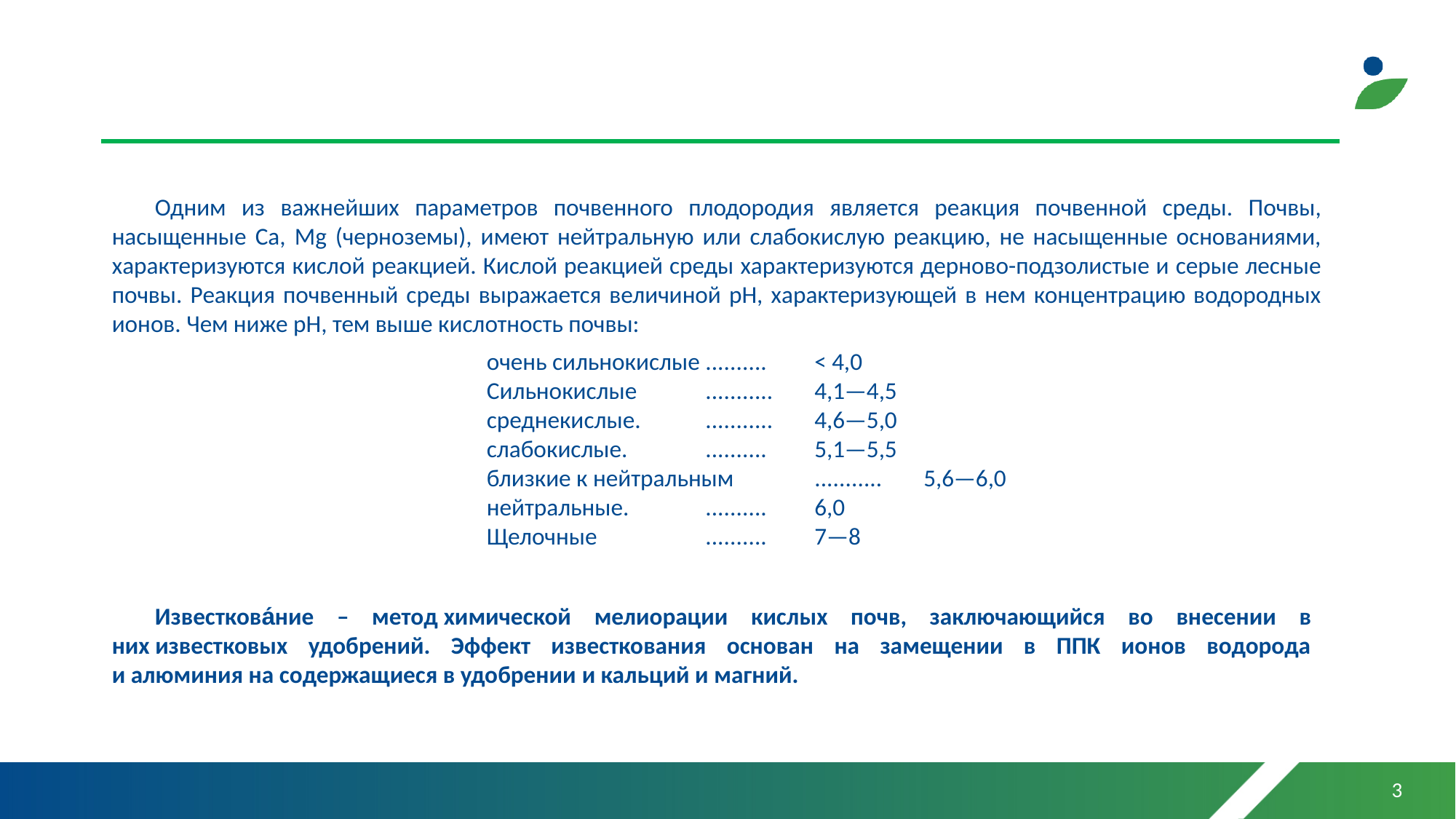

#
Одним из важнейших параметров почвенного плодородия является реакция почвенной среды. Почвы, насыщенные Са, Mg (черноземы), имеют нейтральную или слабокислую реакцию, не насыщенные основаниями, характеризуются кислой реакцией. Кислой реакцией среды характеризуются дерново-подзолистые и серые лесные почвы. Реакция почвенный среды выражается величиной рН, характеризующей в нем концентрацию водородных ионов. Чем ниже рН, тем выше кислотность почвы:
очень сильнокислые	..........	< 4,0
Сильнокислые	...........	4,1—4,5
среднекислые.	...........	4,6—5,0
слабокислые.	..........	5,1—5,5
близкие к нейтральным	...........	5,6—6,0
нейтральные.	.......... 	6,0
Щелочные	..........	7—8
Известкова́ние – метод химической мелиорации кислых почв, заключающийся во внесении в них известковых удобрений. Эффект известкования основан на замещении в ППК ионов водорода и алюминия на содержащиеся в удобрении и кальций и магний.
3